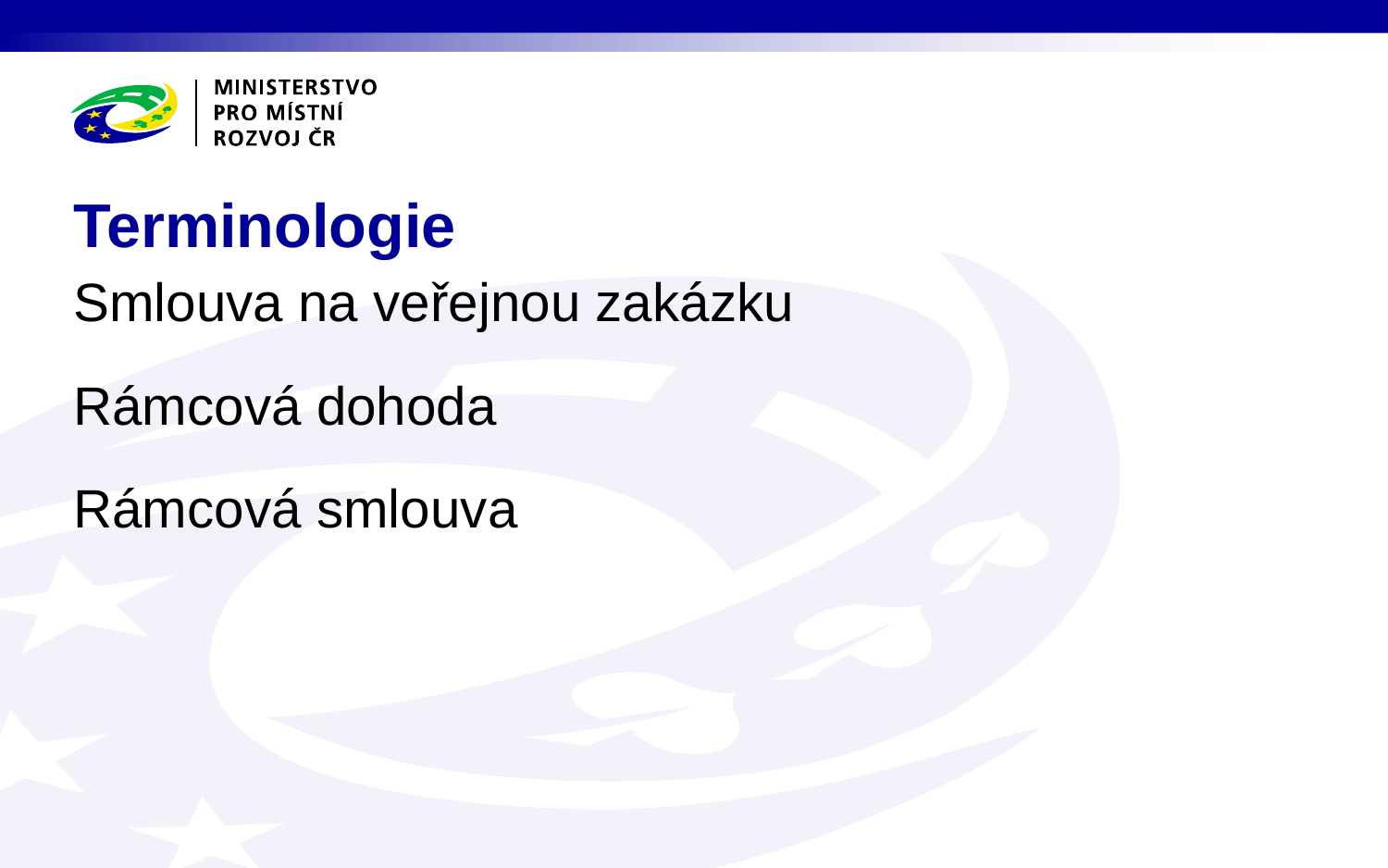

# Terminologie
Smlouva na veřejnou zakázku
Rámcová dohoda
Rámcová smlouva